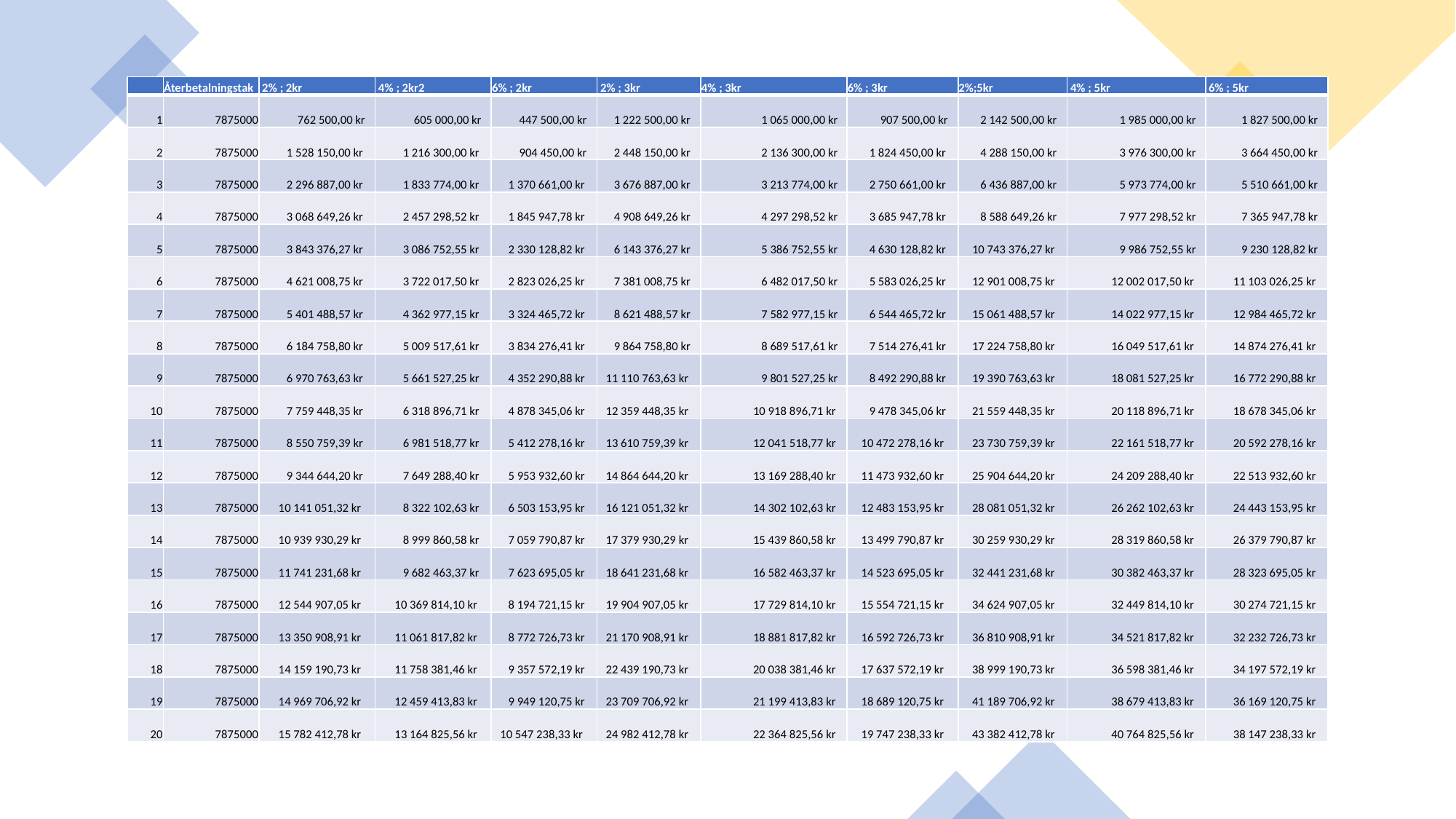

|  | Återbetalningstak | 2% ; 2kr | 4% ; 2kr2 | 6% ; 2kr | 2% ; 3kr | 4% ; 3kr | 6% ; 3kr | 2%;5kr | 4% ; 5kr | 6% ; 5kr |
| --- | --- | --- | --- | --- | --- | --- | --- | --- | --- | --- |
| 1 | 7875000 | 762 500,00 kr | 605 000,00 kr | 447 500,00 kr | 1 222 500,00 kr | 1 065 000,00 kr | 907 500,00 kr | 2 142 500,00 kr | 1 985 000,00 kr | 1 827 500,00 kr |
| 2 | 7875000 | 1 528 150,00 kr | 1 216 300,00 kr | 904 450,00 kr | 2 448 150,00 kr | 2 136 300,00 kr | 1 824 450,00 kr | 4 288 150,00 kr | 3 976 300,00 kr | 3 664 450,00 kr |
| 3 | 7875000 | 2 296 887,00 kr | 1 833 774,00 kr | 1 370 661,00 kr | 3 676 887,00 kr | 3 213 774,00 kr | 2 750 661,00 kr | 6 436 887,00 kr | 5 973 774,00 kr | 5 510 661,00 kr |
| 4 | 7875000 | 3 068 649,26 kr | 2 457 298,52 kr | 1 845 947,78 kr | 4 908 649,26 kr | 4 297 298,52 kr | 3 685 947,78 kr | 8 588 649,26 kr | 7 977 298,52 kr | 7 365 947,78 kr |
| 5 | 7875000 | 3 843 376,27 kr | 3 086 752,55 kr | 2 330 128,82 kr | 6 143 376,27 kr | 5 386 752,55 kr | 4 630 128,82 kr | 10 743 376,27 kr | 9 986 752,55 kr | 9 230 128,82 kr |
| 6 | 7875000 | 4 621 008,75 kr | 3 722 017,50 kr | 2 823 026,25 kr | 7 381 008,75 kr | 6 482 017,50 kr | 5 583 026,25 kr | 12 901 008,75 kr | 12 002 017,50 kr | 11 103 026,25 kr |
| 7 | 7875000 | 5 401 488,57 kr | 4 362 977,15 kr | 3 324 465,72 kr | 8 621 488,57 kr | 7 582 977,15 kr | 6 544 465,72 kr | 15 061 488,57 kr | 14 022 977,15 kr | 12 984 465,72 kr |
| 8 | 7875000 | 6 184 758,80 kr | 5 009 517,61 kr | 3 834 276,41 kr | 9 864 758,80 kr | 8 689 517,61 kr | 7 514 276,41 kr | 17 224 758,80 kr | 16 049 517,61 kr | 14 874 276,41 kr |
| 9 | 7875000 | 6 970 763,63 kr | 5 661 527,25 kr | 4 352 290,88 kr | 11 110 763,63 kr | 9 801 527,25 kr | 8 492 290,88 kr | 19 390 763,63 kr | 18 081 527,25 kr | 16 772 290,88 kr |
| 10 | 7875000 | 7 759 448,35 kr | 6 318 896,71 kr | 4 878 345,06 kr | 12 359 448,35 kr | 10 918 896,71 kr | 9 478 345,06 kr | 21 559 448,35 kr | 20 118 896,71 kr | 18 678 345,06 kr |
| 11 | 7875000 | 8 550 759,39 kr | 6 981 518,77 kr | 5 412 278,16 kr | 13 610 759,39 kr | 12 041 518,77 kr | 10 472 278,16 kr | 23 730 759,39 kr | 22 161 518,77 kr | 20 592 278,16 kr |
| 12 | 7875000 | 9 344 644,20 kr | 7 649 288,40 kr | 5 953 932,60 kr | 14 864 644,20 kr | 13 169 288,40 kr | 11 473 932,60 kr | 25 904 644,20 kr | 24 209 288,40 kr | 22 513 932,60 kr |
| 13 | 7875000 | 10 141 051,32 kr | 8 322 102,63 kr | 6 503 153,95 kr | 16 121 051,32 kr | 14 302 102,63 kr | 12 483 153,95 kr | 28 081 051,32 kr | 26 262 102,63 kr | 24 443 153,95 kr |
| 14 | 7875000 | 10 939 930,29 kr | 8 999 860,58 kr | 7 059 790,87 kr | 17 379 930,29 kr | 15 439 860,58 kr | 13 499 790,87 kr | 30 259 930,29 kr | 28 319 860,58 kr | 26 379 790,87 kr |
| 15 | 7875000 | 11 741 231,68 kr | 9 682 463,37 kr | 7 623 695,05 kr | 18 641 231,68 kr | 16 582 463,37 kr | 14 523 695,05 kr | 32 441 231,68 kr | 30 382 463,37 kr | 28 323 695,05 kr |
| 16 | 7875000 | 12 544 907,05 kr | 10 369 814,10 kr | 8 194 721,15 kr | 19 904 907,05 kr | 17 729 814,10 kr | 15 554 721,15 kr | 34 624 907,05 kr | 32 449 814,10 kr | 30 274 721,15 kr |
| 17 | 7875000 | 13 350 908,91 kr | 11 061 817,82 kr | 8 772 726,73 kr | 21 170 908,91 kr | 18 881 817,82 kr | 16 592 726,73 kr | 36 810 908,91 kr | 34 521 817,82 kr | 32 232 726,73 kr |
| 18 | 7875000 | 14 159 190,73 kr | 11 758 381,46 kr | 9 357 572,19 kr | 22 439 190,73 kr | 20 038 381,46 kr | 17 637 572,19 kr | 38 999 190,73 kr | 36 598 381,46 kr | 34 197 572,19 kr |
| 19 | 7875000 | 14 969 706,92 kr | 12 459 413,83 kr | 9 949 120,75 kr | 23 709 706,92 kr | 21 199 413,83 kr | 18 689 120,75 kr | 41 189 706,92 kr | 38 679 413,83 kr | 36 169 120,75 kr |
| 20 | 7875000 | 15 782 412,78 kr | 13 164 825,56 kr | 10 547 238,33 kr | 24 982 412,78 kr | 22 364 825,56 kr | 19 747 238,33 kr | 43 382 412,78 kr | 40 764 825,56 kr | 38 147 238,33 kr |